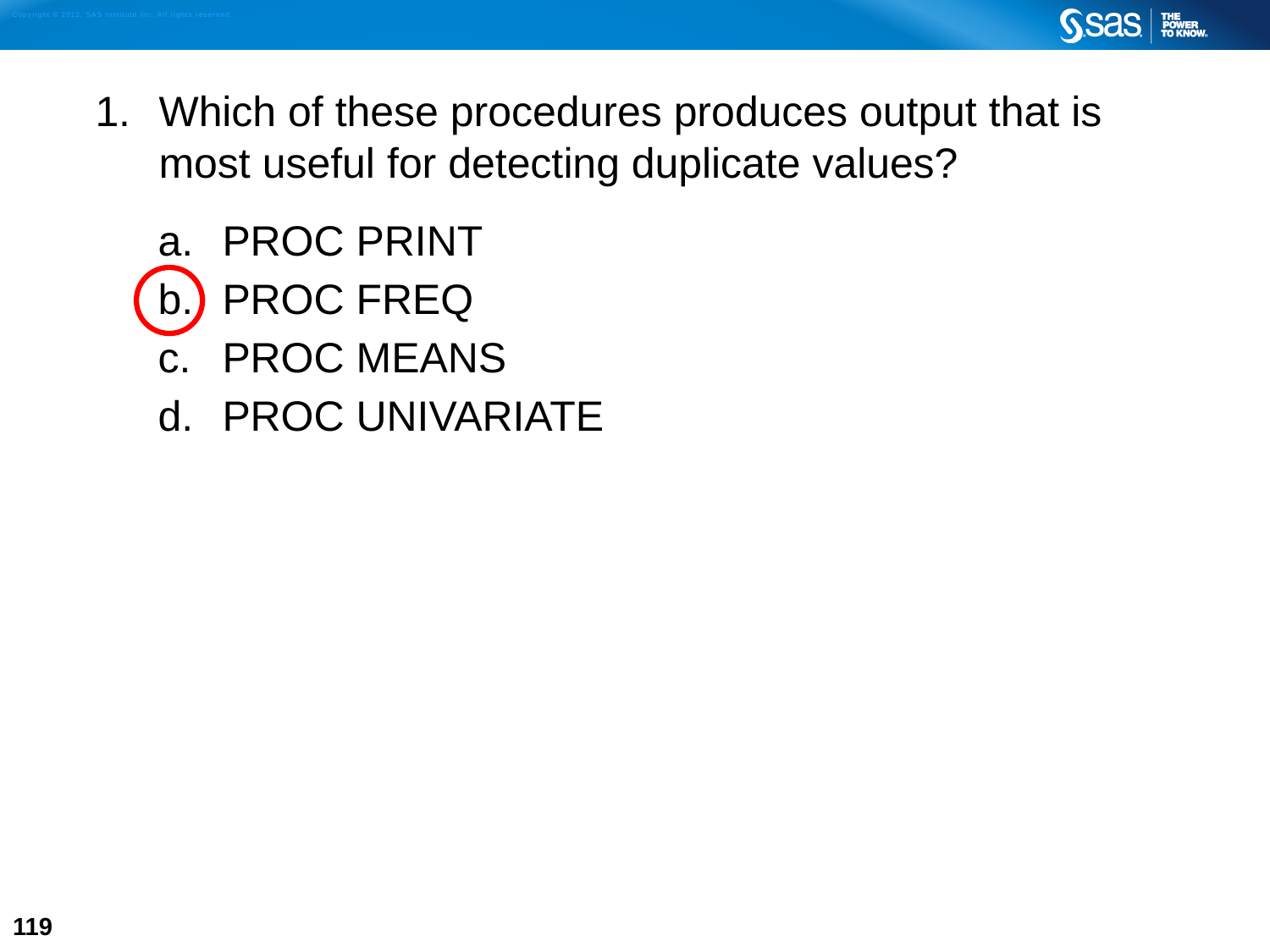

1. 	Which of these procedures produces output that is most useful for detecting duplicate values?

PROC PRINT
PROC FREQ
PROC MEANS
PROC UNIVARIATE